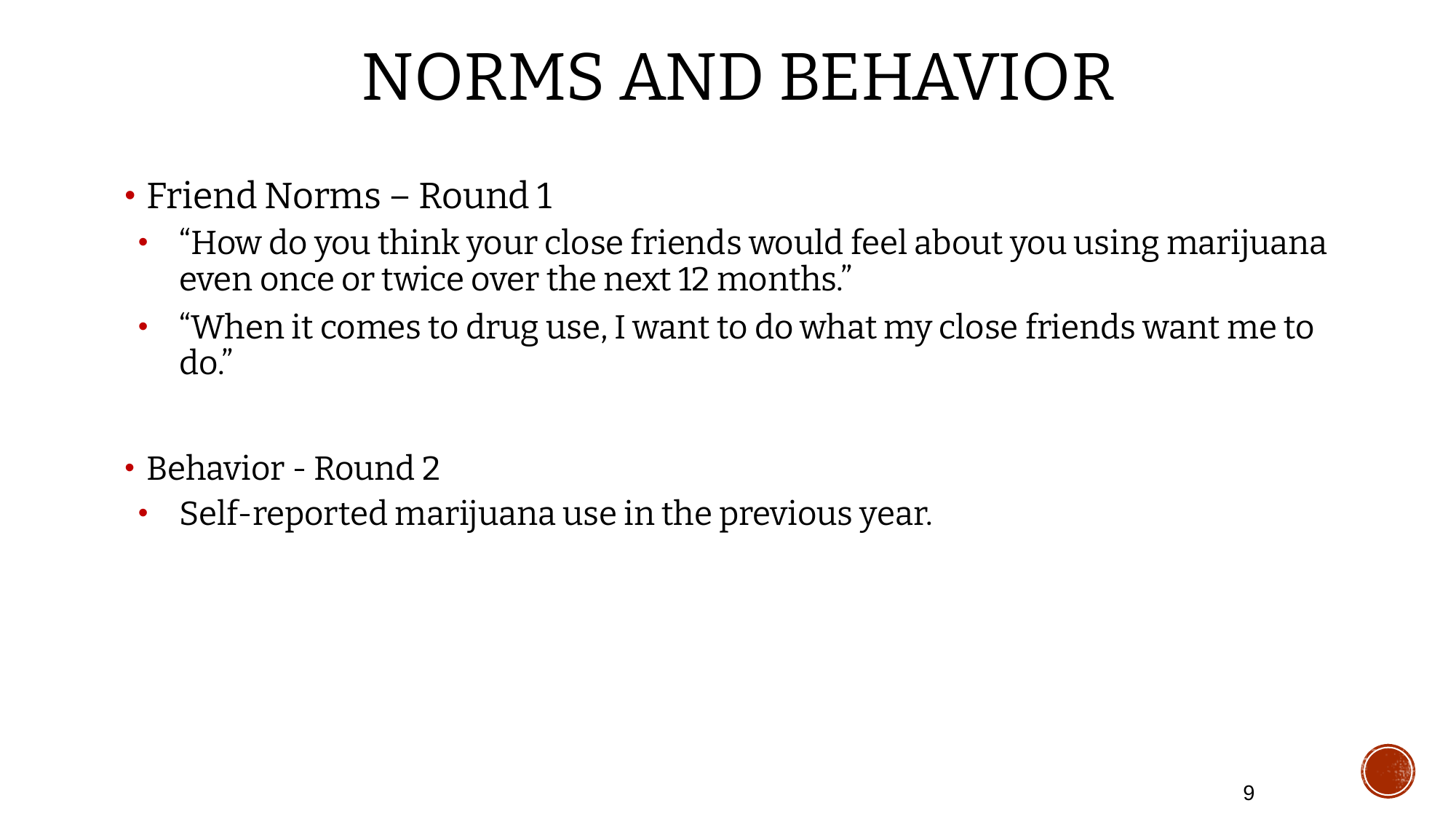

# Norms and Behavior
Friend Norms – Round 1
“How do you think your close friends would feel about you using marijuana even once or twice over the next 12 months.”
“When it comes to drug use, I want to do what my close friends want me to do.”

Behavior - Round 2
Self-reported marijuana use in the previous year.
9